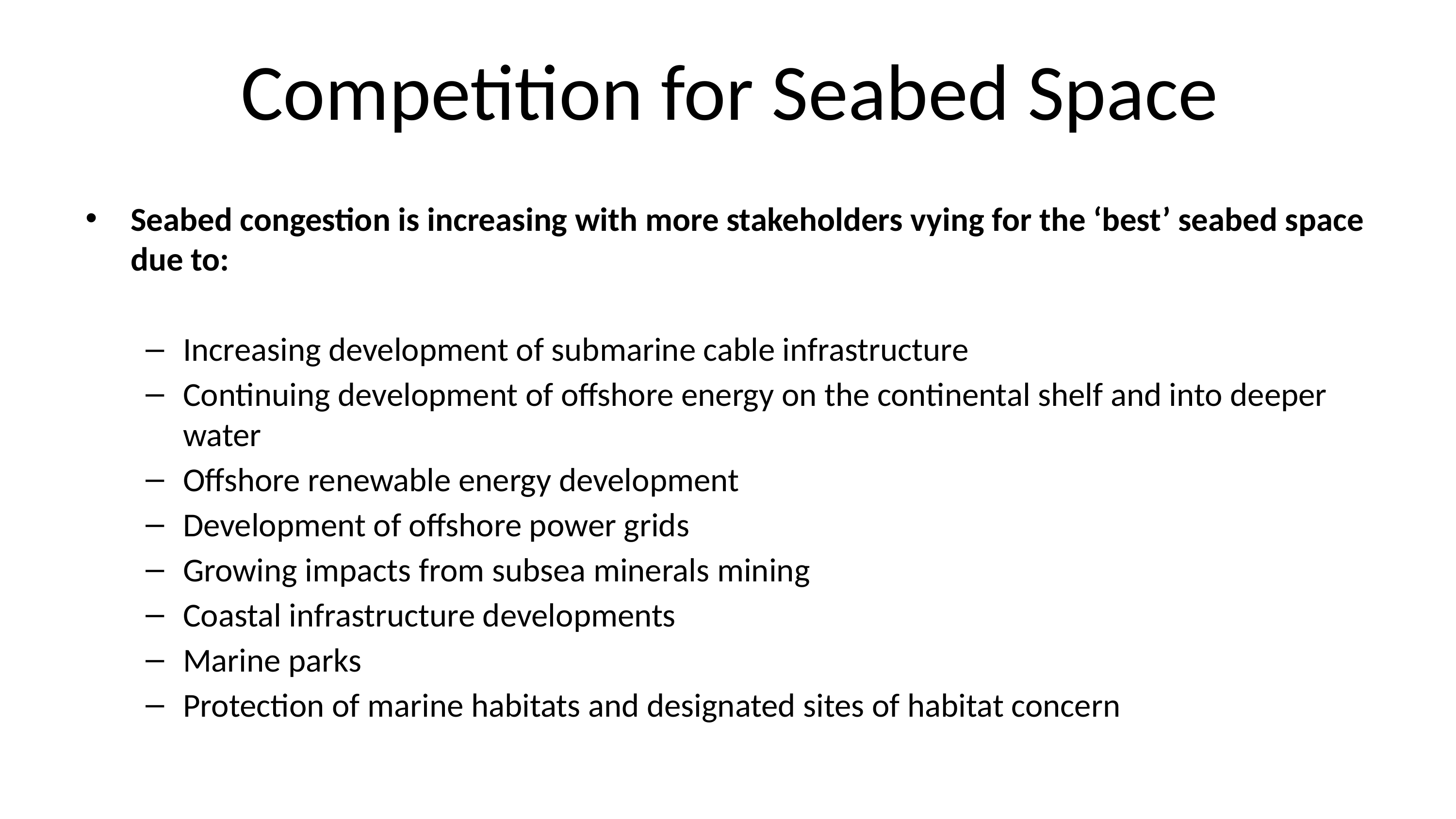

# Competition for Seabed Space
Seabed congestion is increasing with more stakeholders vying for the ‘best’ seabed space due to:

Increasing development of submarine cable infrastructure
Continuing development of offshore energy on the continental shelf and into deeper water
Offshore renewable energy development
Development of offshore power grids
Growing impacts from subsea minerals mining
Coastal infrastructure developments
Marine parks
Protection of marine habitats and designated sites of habitat concern